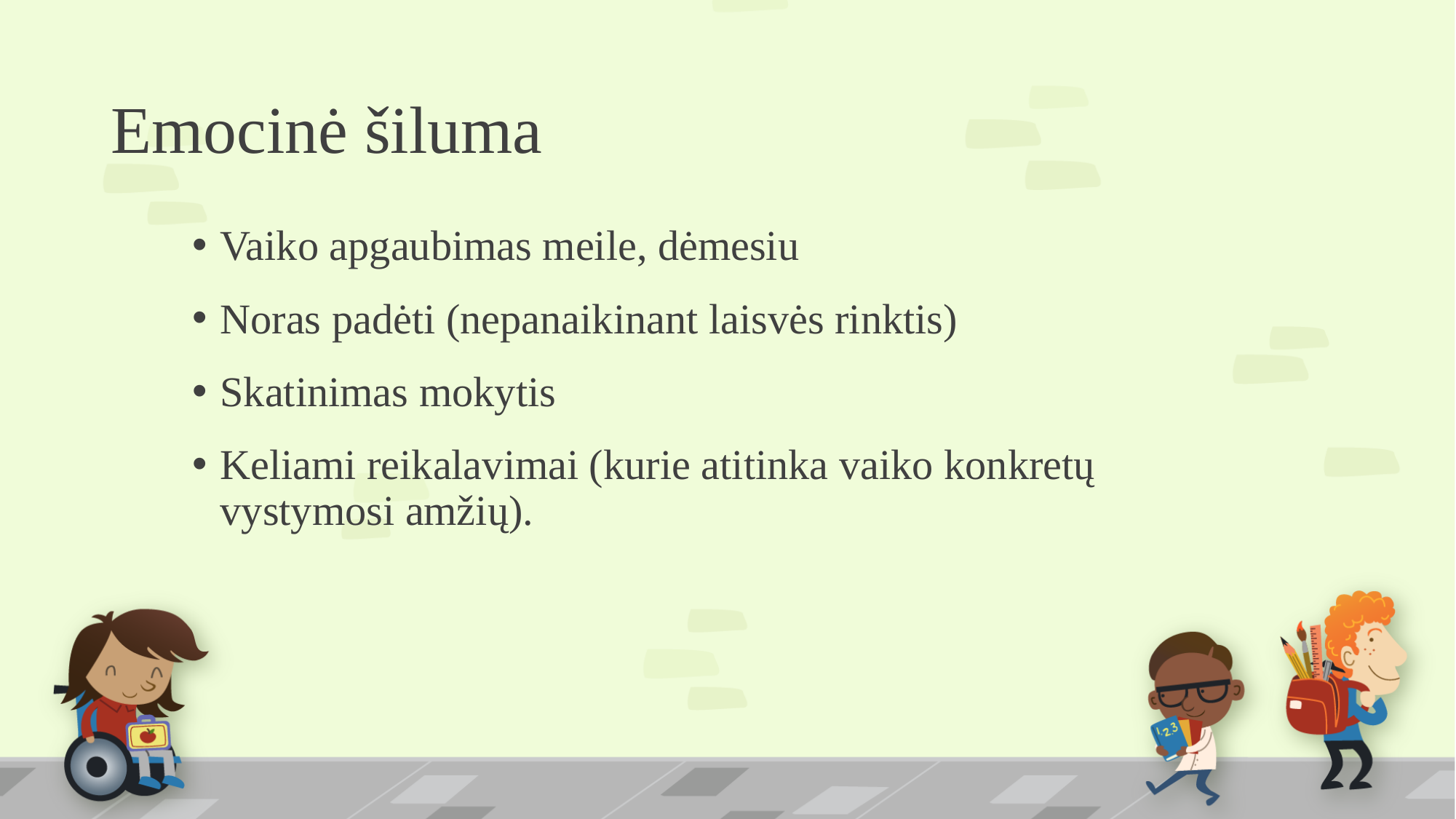

# Emocinė šiluma
Vaiko apgaubimas meile, dėmesiu
Noras padėti (nepanaikinant laisvės rinktis)
Skatinimas mokytis
Keliami reikalavimai (kurie atitinka vaiko konkretų vystymosi amžių).